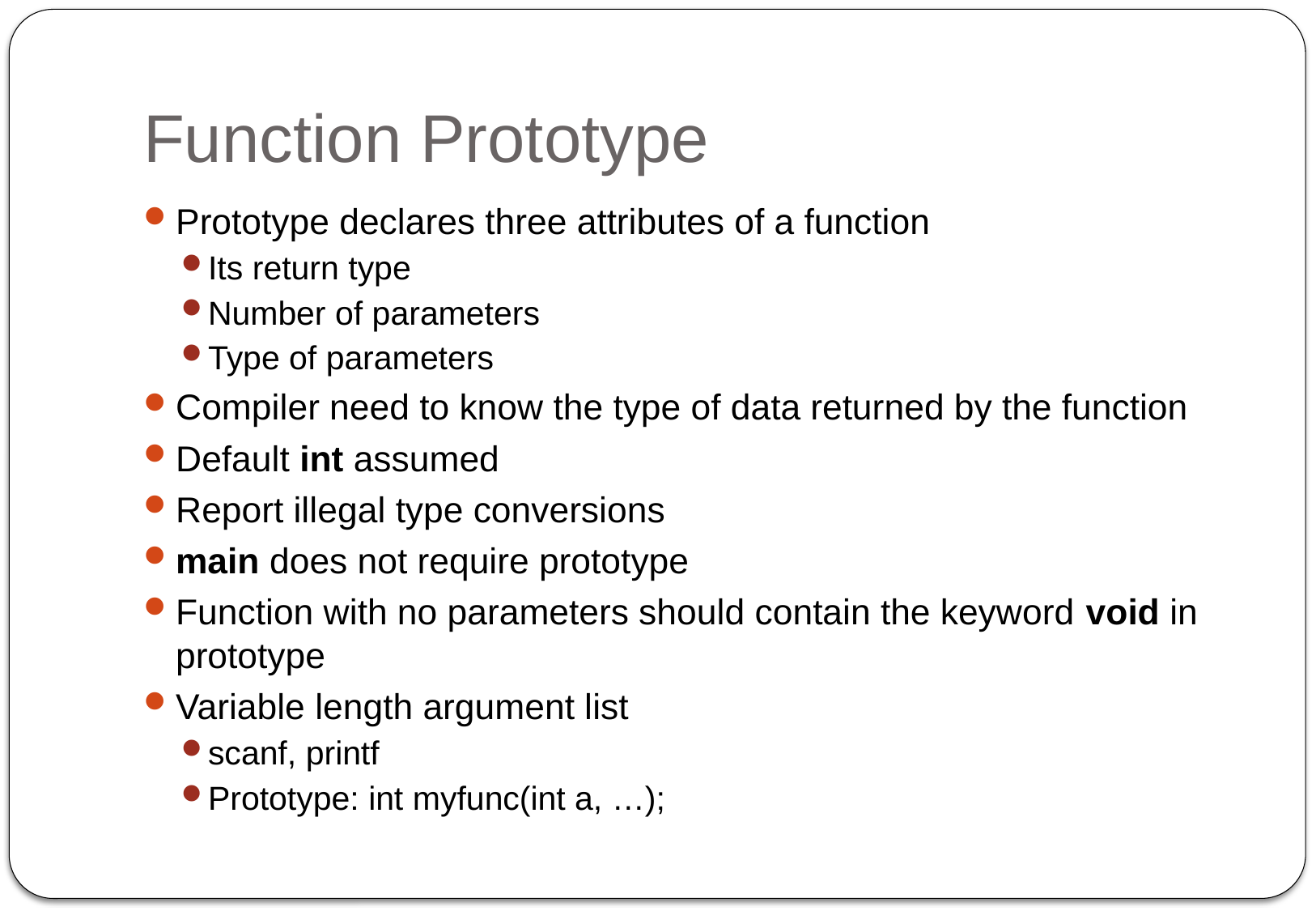

# Function Prototype
Prototype declares three attributes of a function
Its return type
Number of parameters
Type of parameters
Compiler need to know the type of data returned by the function
Default int assumed
Report illegal type conversions
main does not require prototype
Function with no parameters should contain the keyword void in prototype
Variable length argument list
scanf, printf
Prototype: int myfunc(int a, …);